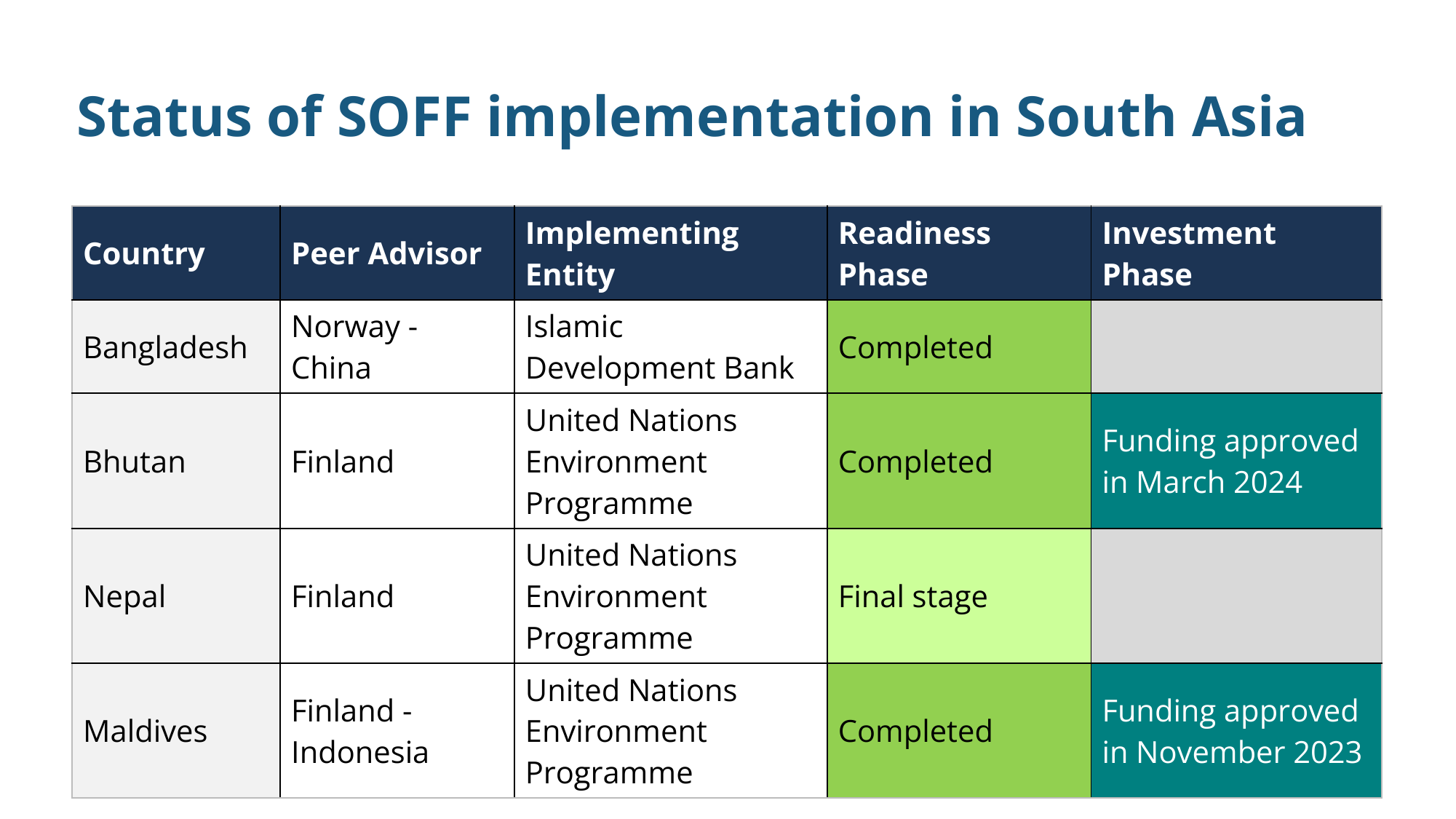

# Status of SOFF implementation in South Asia
| Country | Peer Advisor | Implementing Entity | Readiness Phase | Investment Phase |
| --- | --- | --- | --- | --- |
| Bangladesh | Norway - China | Islamic Development Bank | Completed |  |
| Bhutan | Finland | United Nations Environment Programme | Completed | Funding approved in March 2024 |
| Nepal | Finland | United Nations Environment Programme | Final stage |  |
| Maldives | Finland - Indonesia | United Nations Environment Programme | Completed | Funding approved in November 2023 |